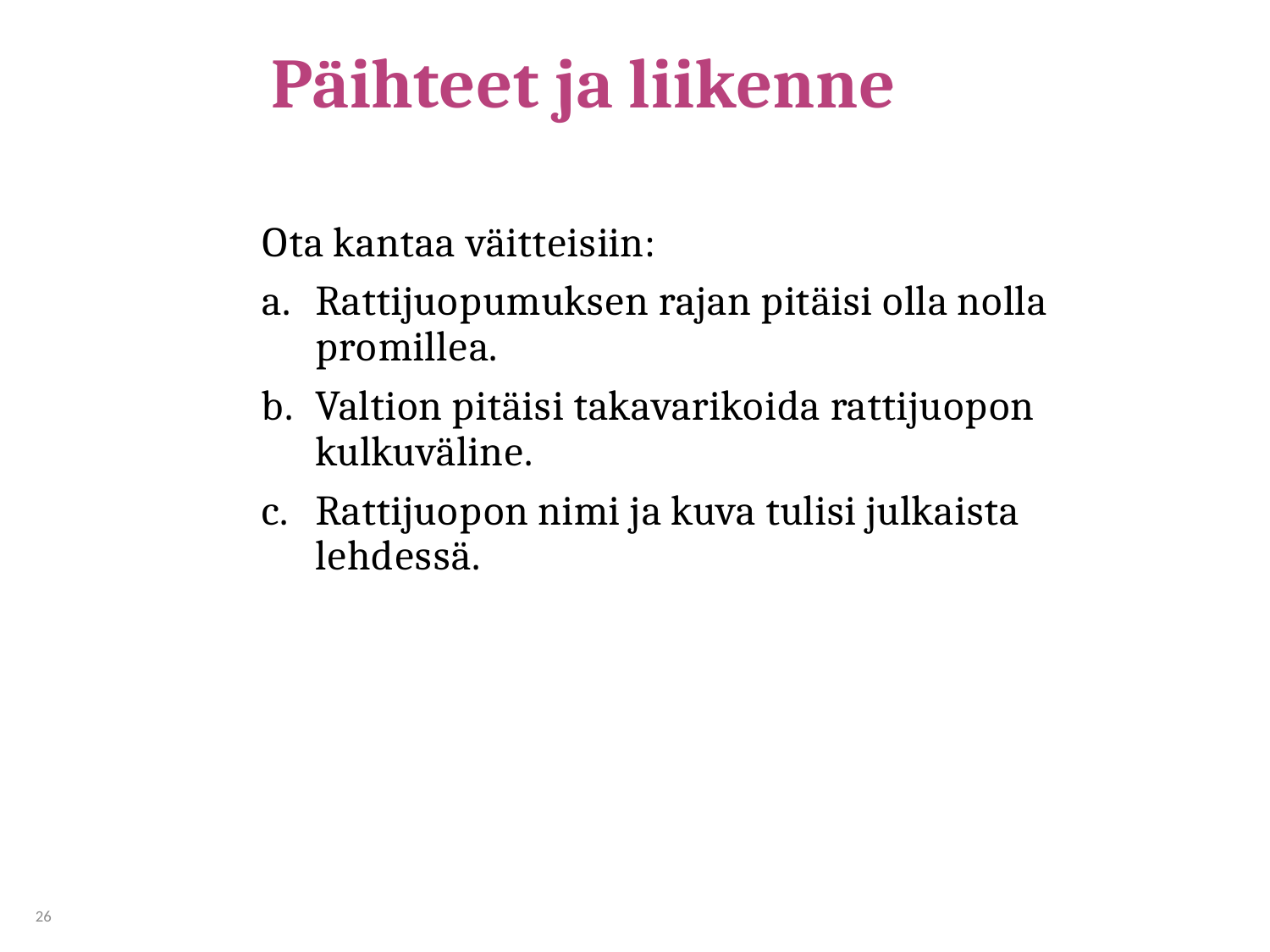

# Päihteet ja liikenne
Ota kantaa väitteisiin:
Rattijuopumuksen rajan pitäisi olla nolla promillea.
Valtion pitäisi takavarikoida rattijuopon kulkuväline.
Rattijuopon nimi ja kuva tulisi julkaista lehdessä.

26